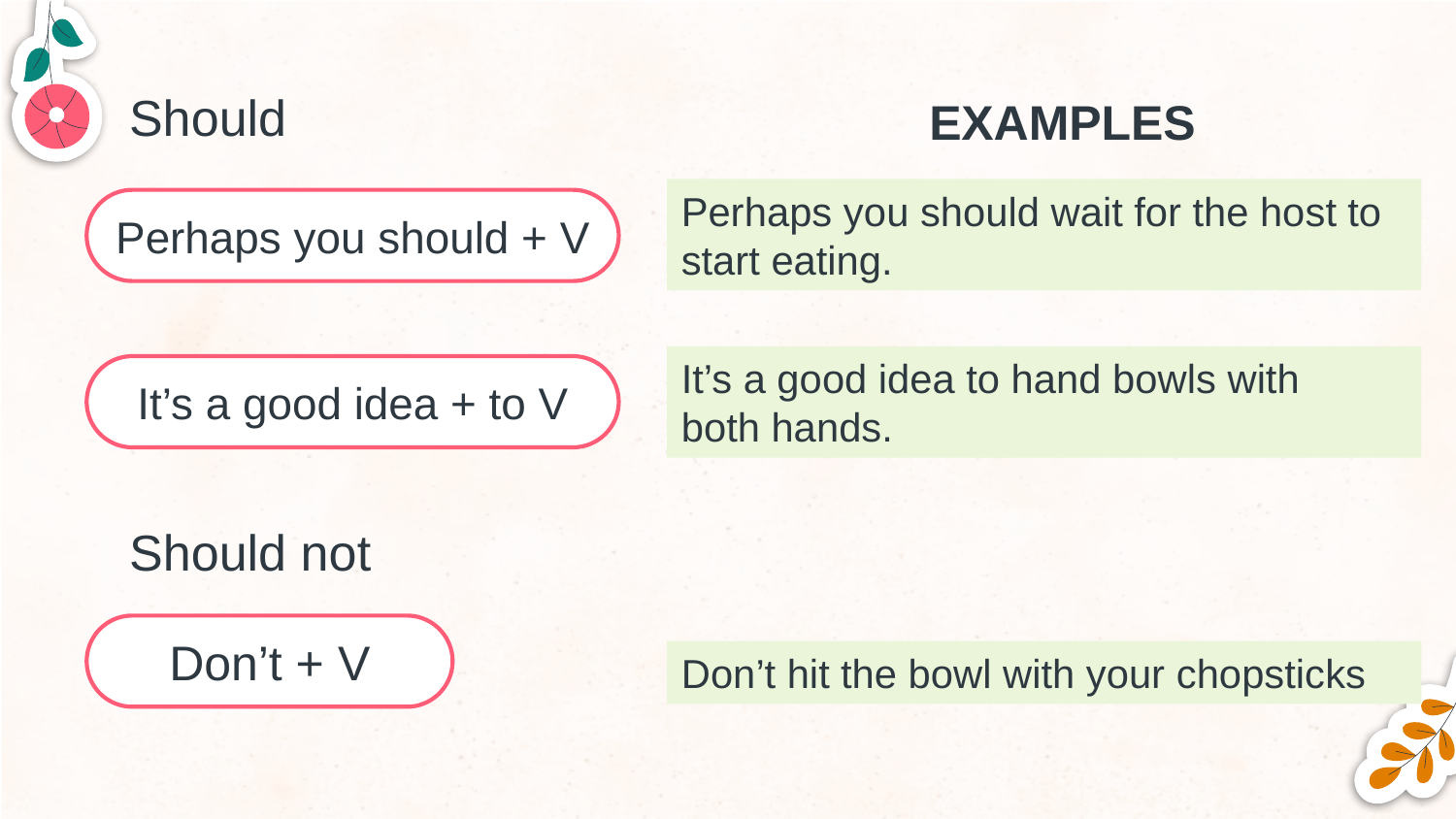

# Should
EXAMPLES
Perhaps you should wait for the host to start eating.
Perhaps you should + V
It’s a good idea to hand bowls with
both hands.
It’s a good idea + to V
Should not
Don’t + V
Don’t hit the bowl with your chopsticks